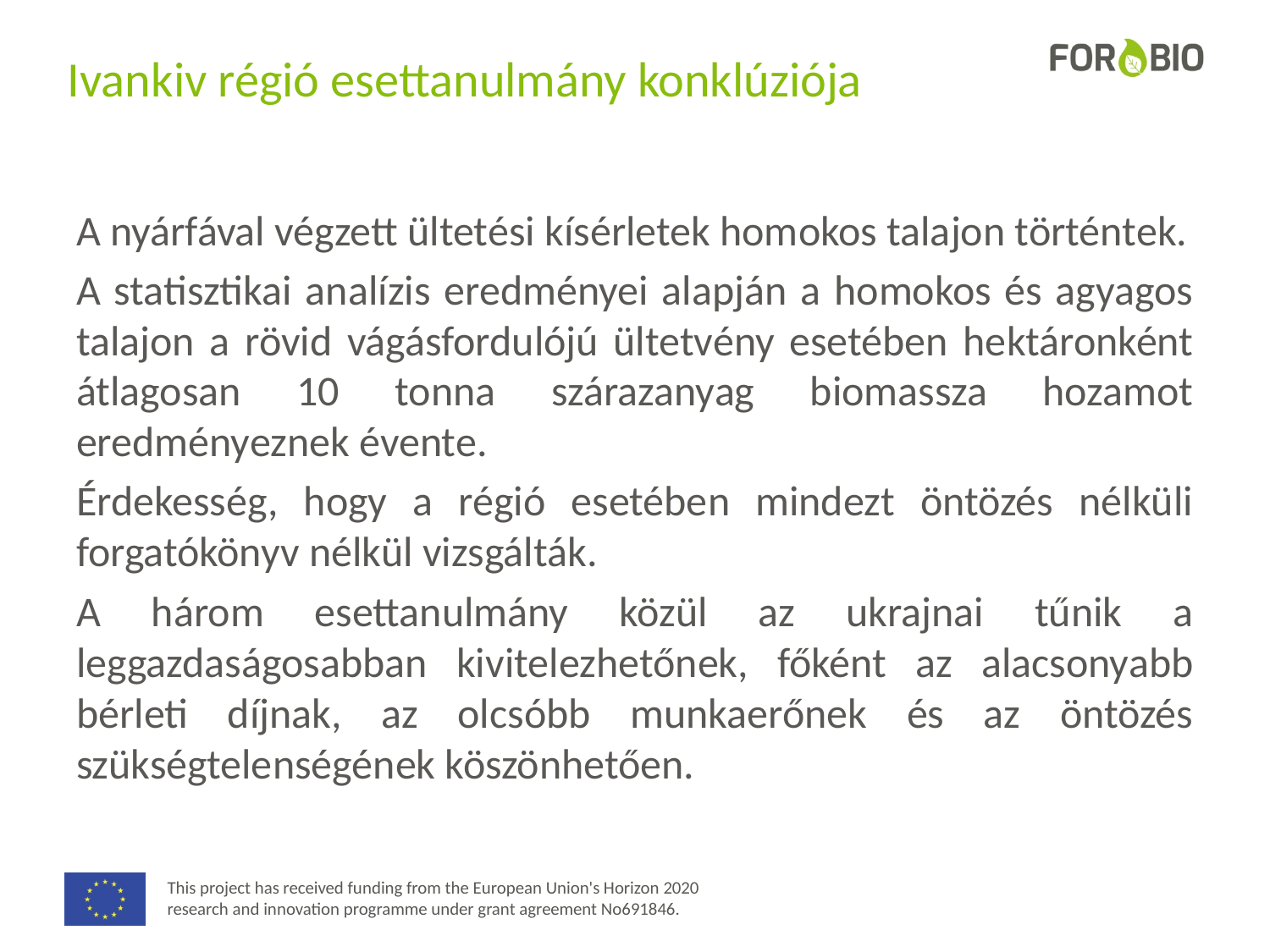

# Ivankiv régió esettanulmány konklúziója
A nyárfával végzett ültetési kísérletek homokos talajon történtek.
A statisztikai analízis eredményei alapján a homokos és agyagos talajon a rövid vágásfordulójú ültetvény esetében hektáronként átlagosan 10 tonna szárazanyag biomassza hozamot eredményeznek évente.
Érdekesség, hogy a régió esetében mindezt öntözés nélküli forgatókönyv nélkül vizsgálták.
A három esettanulmány közül az ukrajnai tűnik a leggazdaságosabban kivitelezhetőnek, főként az alacsonyabb bérleti díjnak, az olcsóbb munkaerőnek és az öntözés szükségtelenségének köszönhetően.